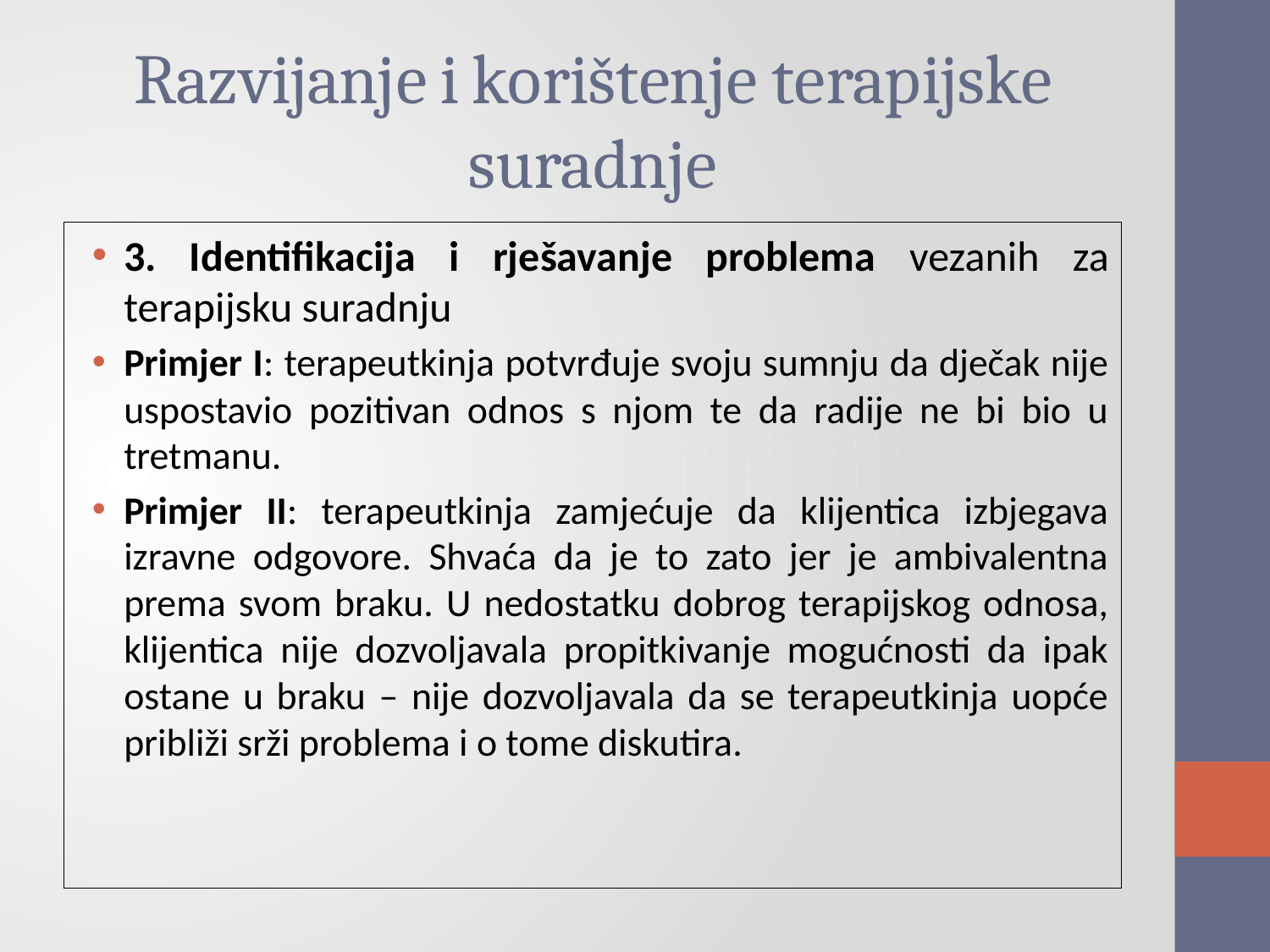

# Razvijanje i korištenje terapijske suradnje
3. Identifikacija i rješavanje problema vezanih za terapijsku suradnju
Primjer I: terapeutkinja potvrđuje svoju sumnju da dječak nije uspostavio pozitivan odnos s njom te da radije ne bi bio u tretmanu.
Primjer II: terapeutkinja zamjećuje da klijentica izbjegava izravne odgovore. Shvaća da je to zato jer je ambivalentna prema svom braku. U nedostatku dobrog terapijskog odnosa, klijentica nije dozvoljavala propitkivanje mogućnosti da ipak ostane u braku – nije dozvoljavala da se terapeutkinja uopće približi srži problema i o tome diskutira.